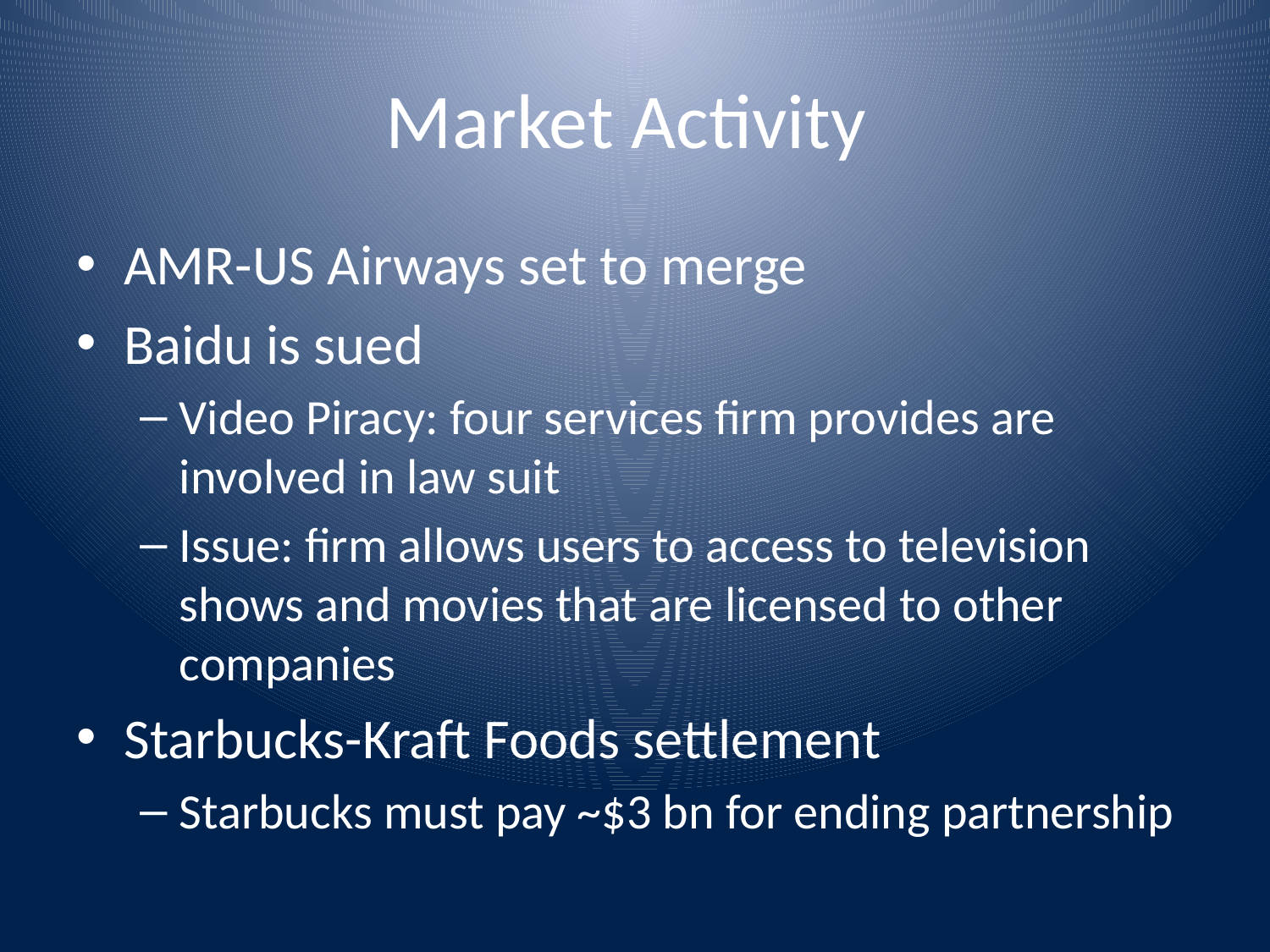

# Market Activity
AMR-US Airways set to merge
Baidu is sued
Video Piracy: four services firm provides are involved in law suit
Issue: firm allows users to access to television shows and movies that are licensed to other companies
Starbucks-Kraft Foods settlement
Starbucks must pay ~$3 bn for ending partnership